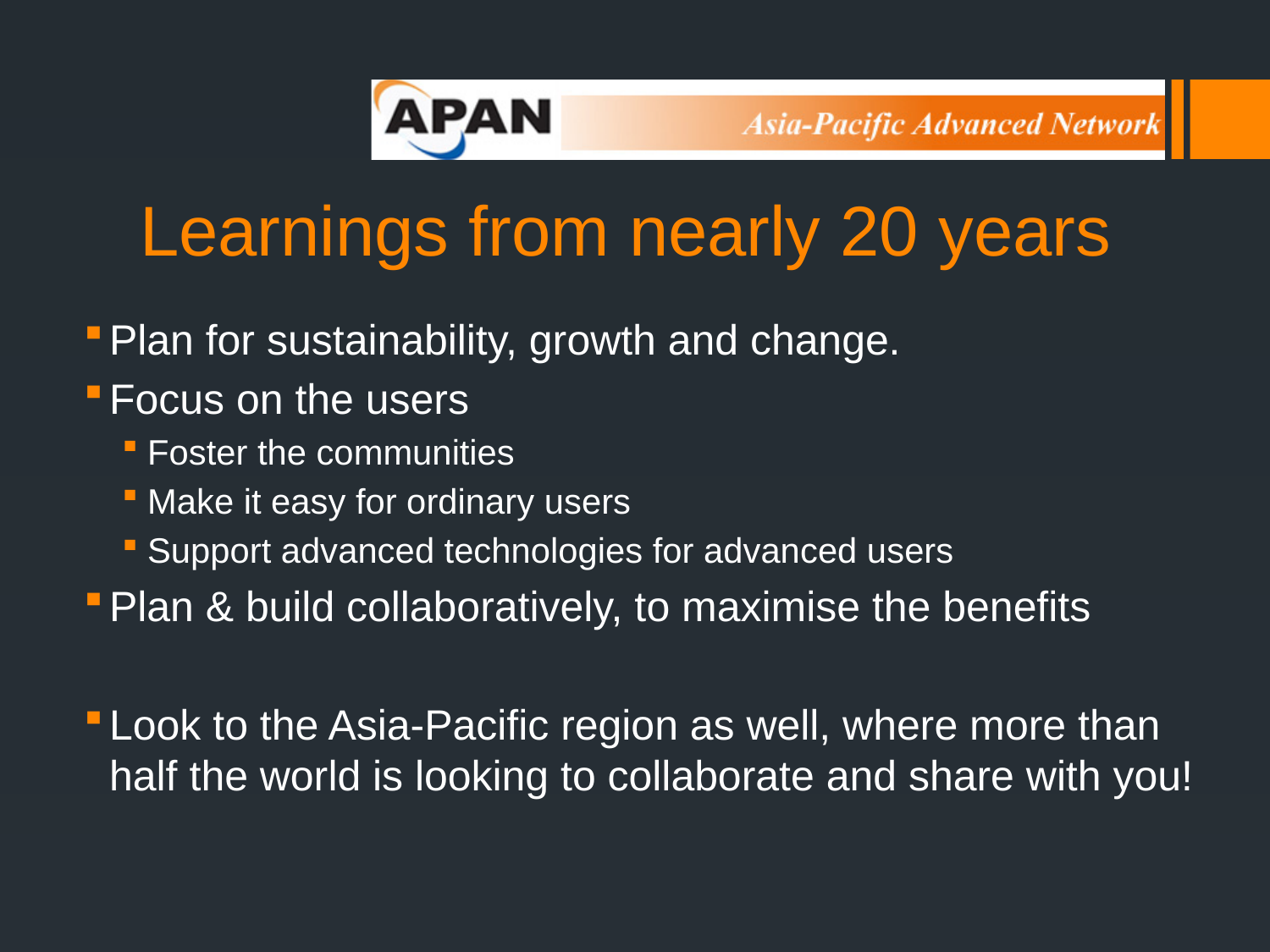

# Learnings from nearly 20 years
Plan for sustainability, growth and change.
Focus on the users
Foster the communities
Make it easy for ordinary users
Support advanced technologies for advanced users
Plan & build collaboratively, to maximise the benefits

Look to the Asia-Pacific region as well, where more than half the world is looking to collaborate and share with you!